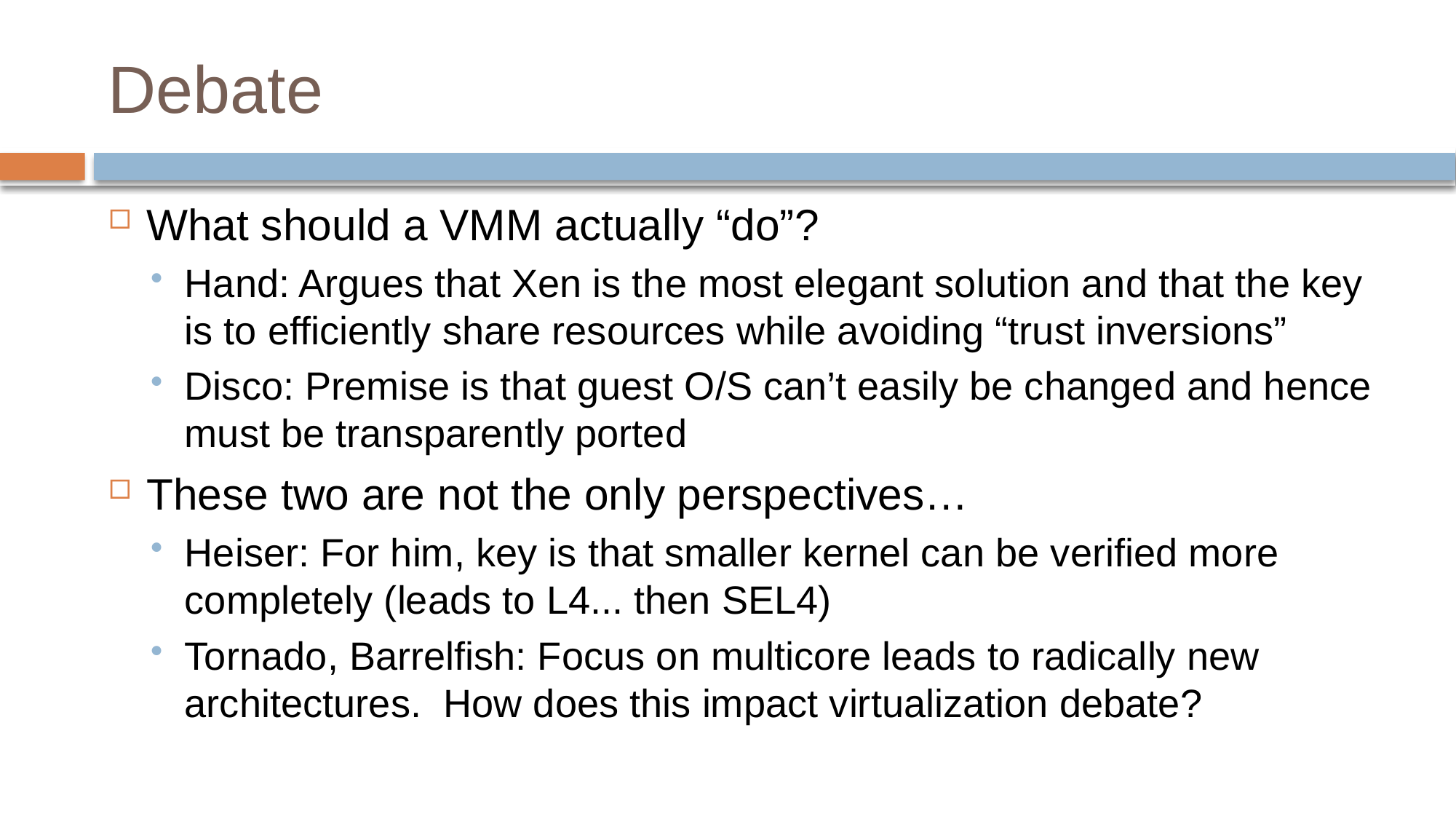

# Debate
What should a VMM actually “do”?
Hand: Argues that Xen is the most elegant solution and that the key is to efficiently share resources while avoiding “trust inversions”
Disco: Premise is that guest O/S can’t easily be changed and hence must be transparently ported
These two are not the only perspectives…
Heiser: For him, key is that smaller kernel can be verified more completely (leads to L4... then SEL4)
Tornado, Barrelfish: Focus on multicore leads to radically new architectures.  How does this impact virtualization debate?